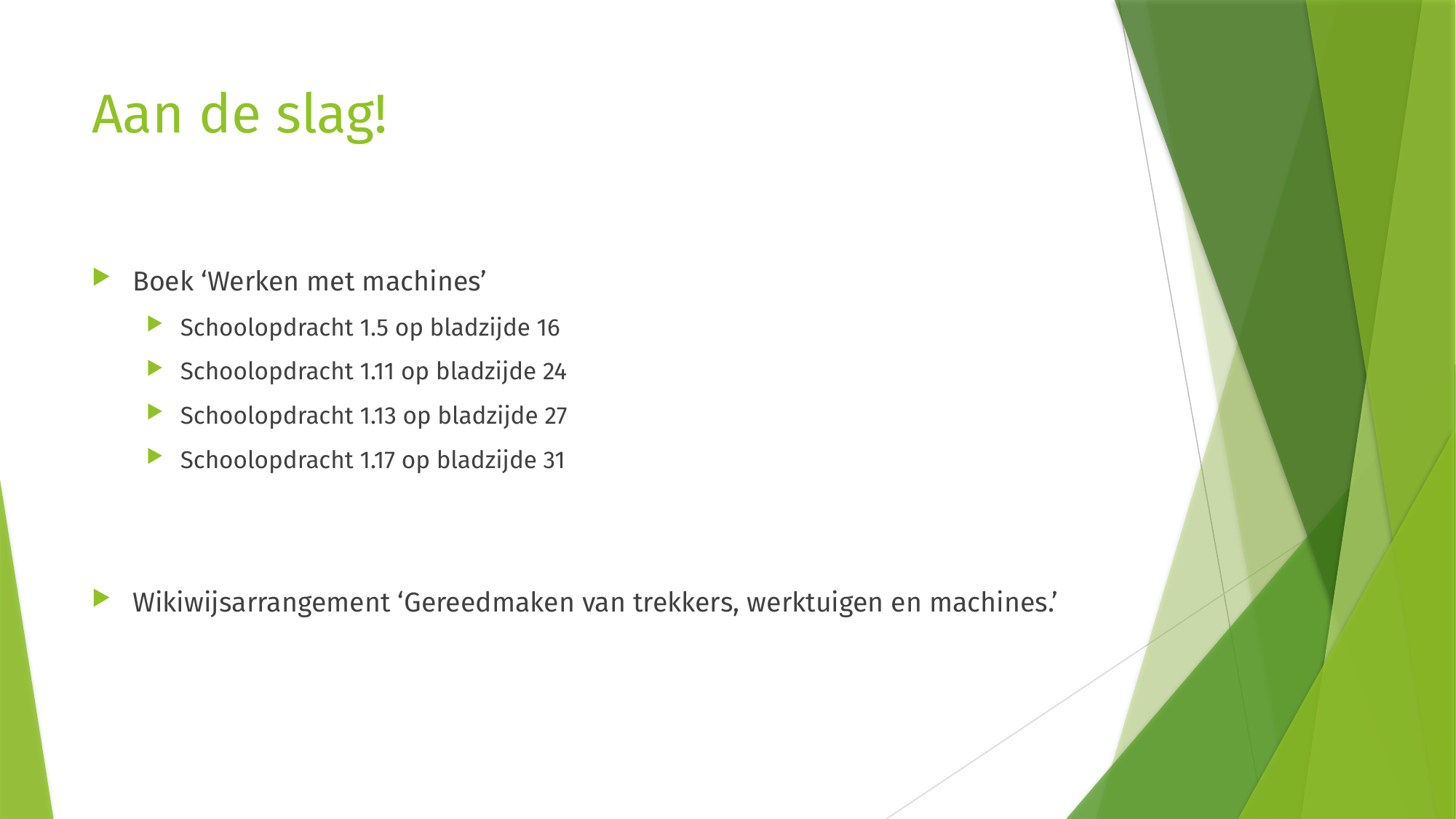

# Aan de slag!
Boek ‘Werken met machines’
Schoolopdracht 1.5 op bladzijde 16
Schoolopdracht 1.11 op bladzijde 24
Schoolopdracht 1.13 op bladzijde 27
Schoolopdracht 1.17 op bladzijde 31

Wikiwijsarrangement ‘Gereedmaken van trekkers, werktuigen en machines.’